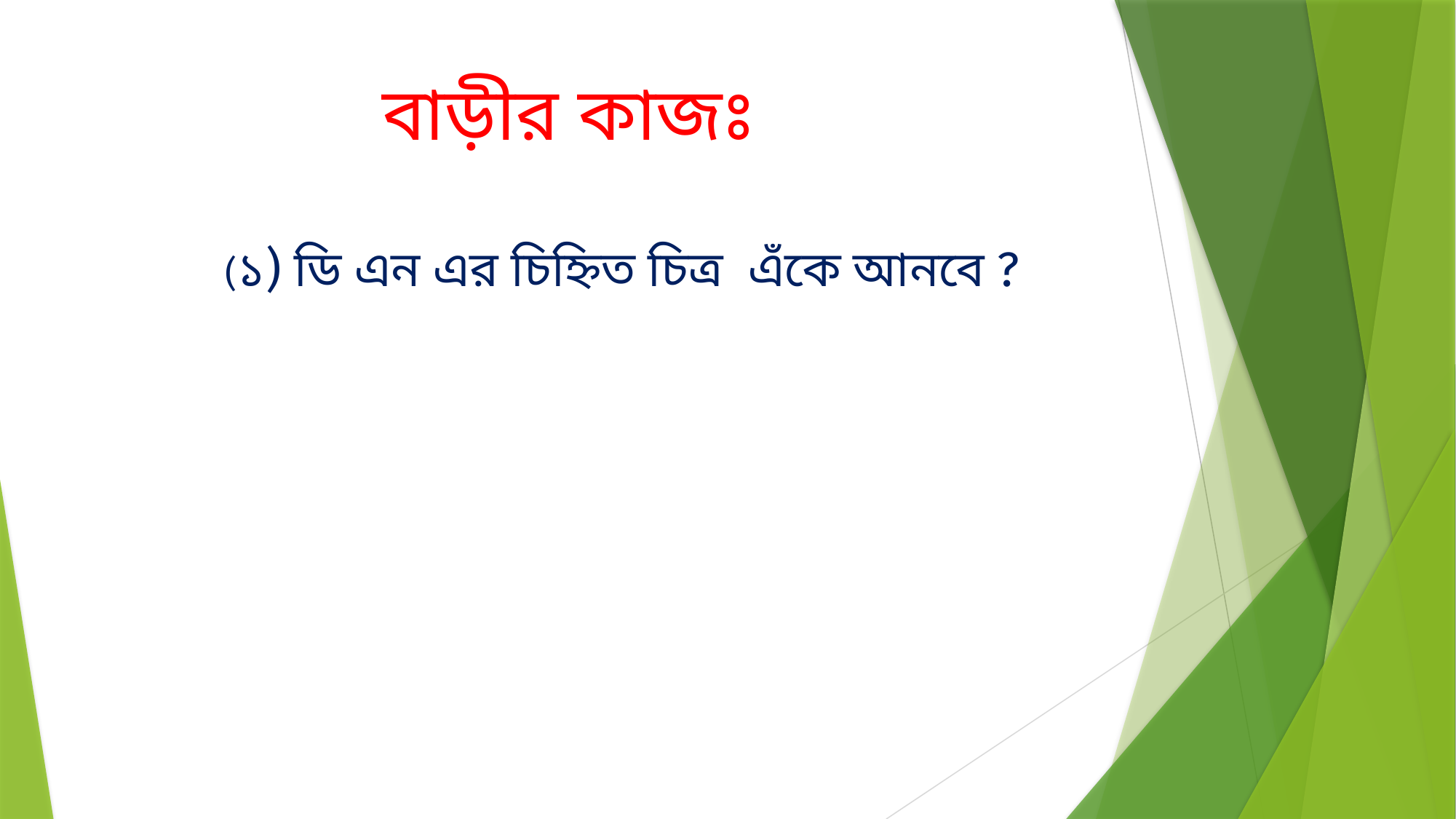

বাড়ীর কাজঃ
(১) ডি এন এর চিহ্নিত চিত্র  এঁকে আনবে ?